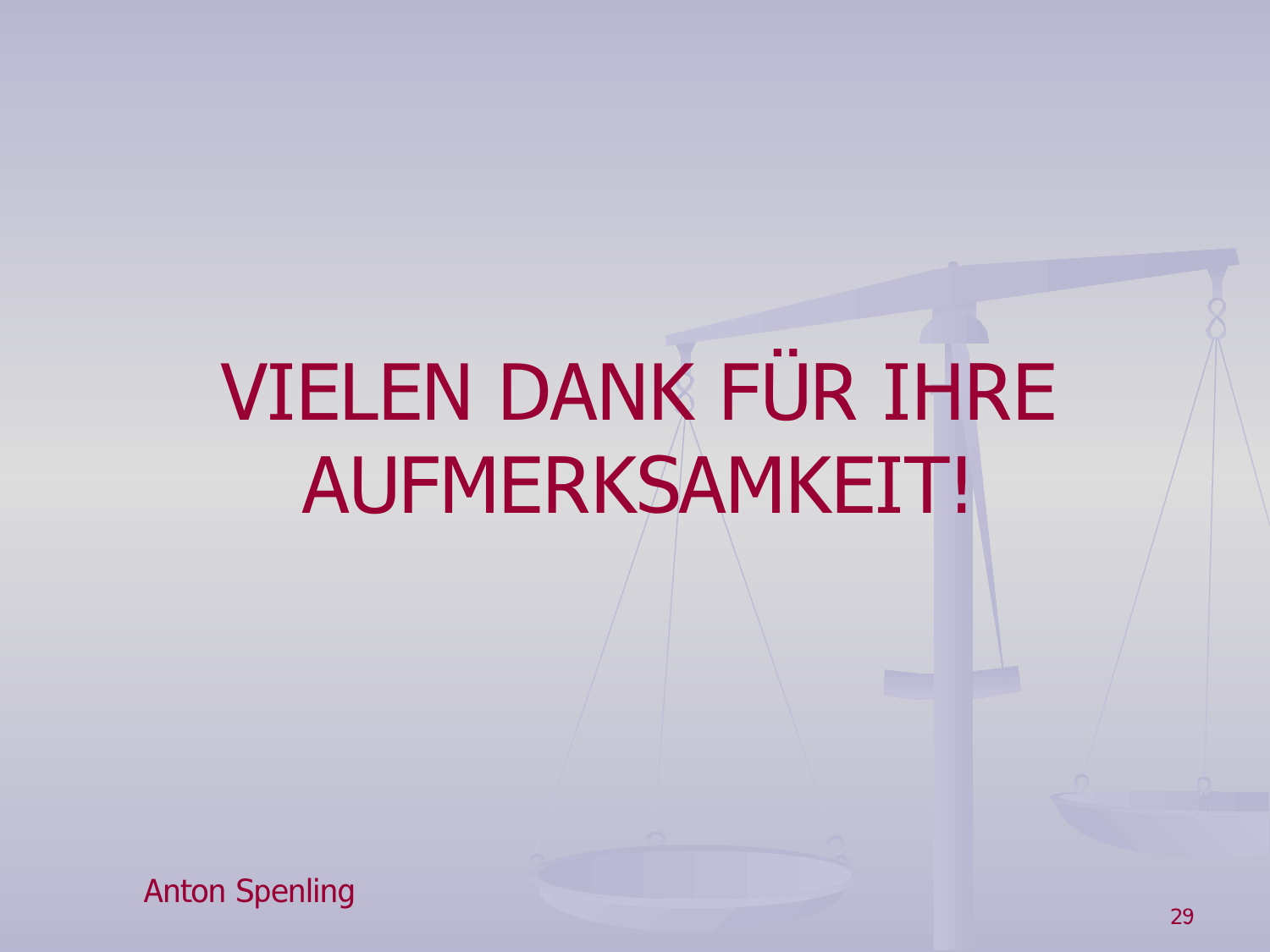

VIELEN DANK FÜR IHRE AUFMERKSAMKEIT!
Anton Spenling
29